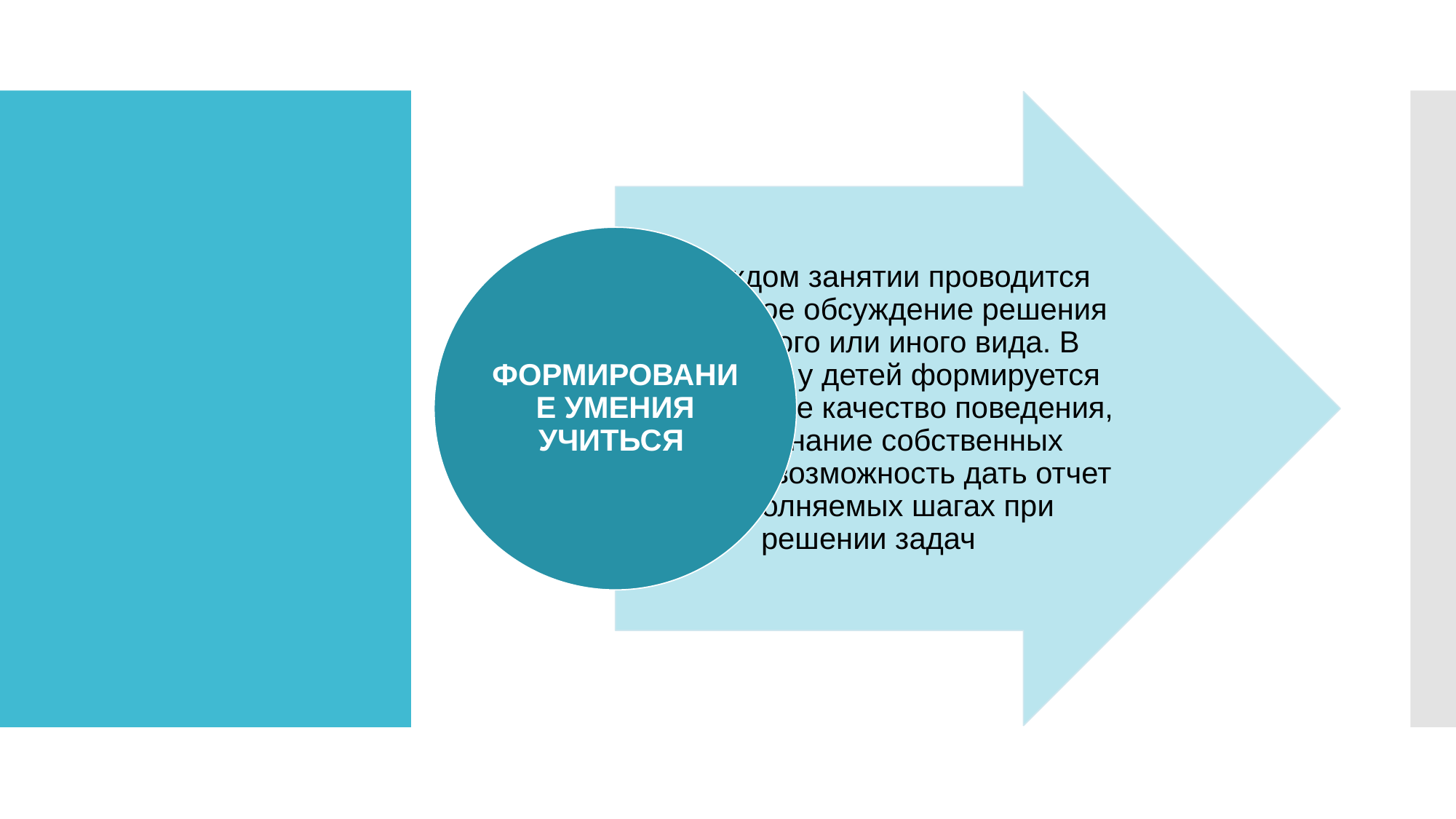

На каждом занятии проводится совместное обсуждение решения задачи того или иного вида. В результате у детей формируется такое важное качество поведения, как осознание собственных действий, возможность дать отчет в выполняемых шагах при решении задач
ФОРМИРОВАНИЕ УМЕНИЯ УЧИТЬСЯ